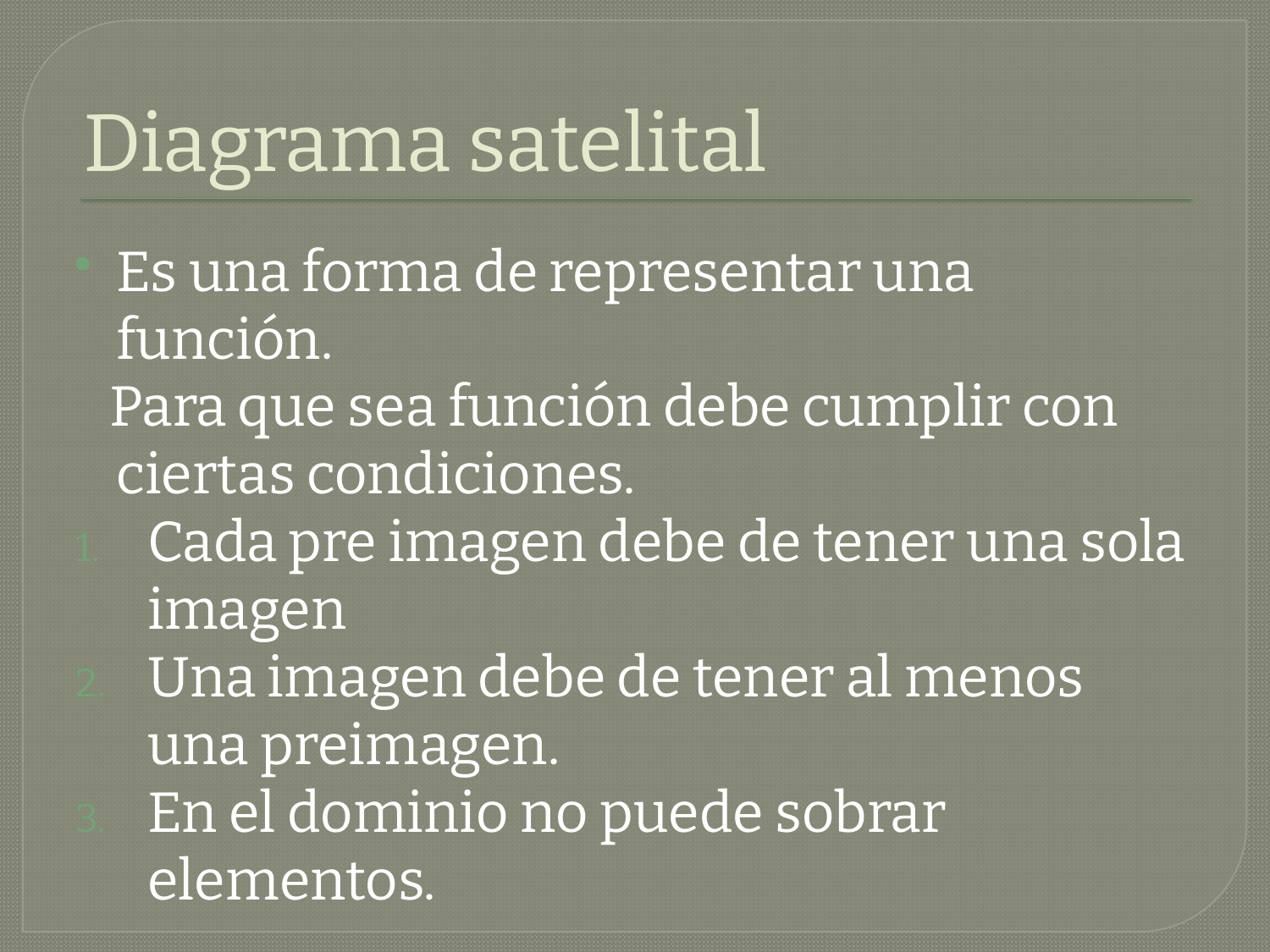

# Diagrama satelital
Es una forma de representar una función.
   Para que sea función debe cumplir con ciertas condiciones.
Cada pre imagen debe de tener una sola imagen
Una imagen debe de tener al menos  una preimagen.
En el dominio no puede sobrar elementos.